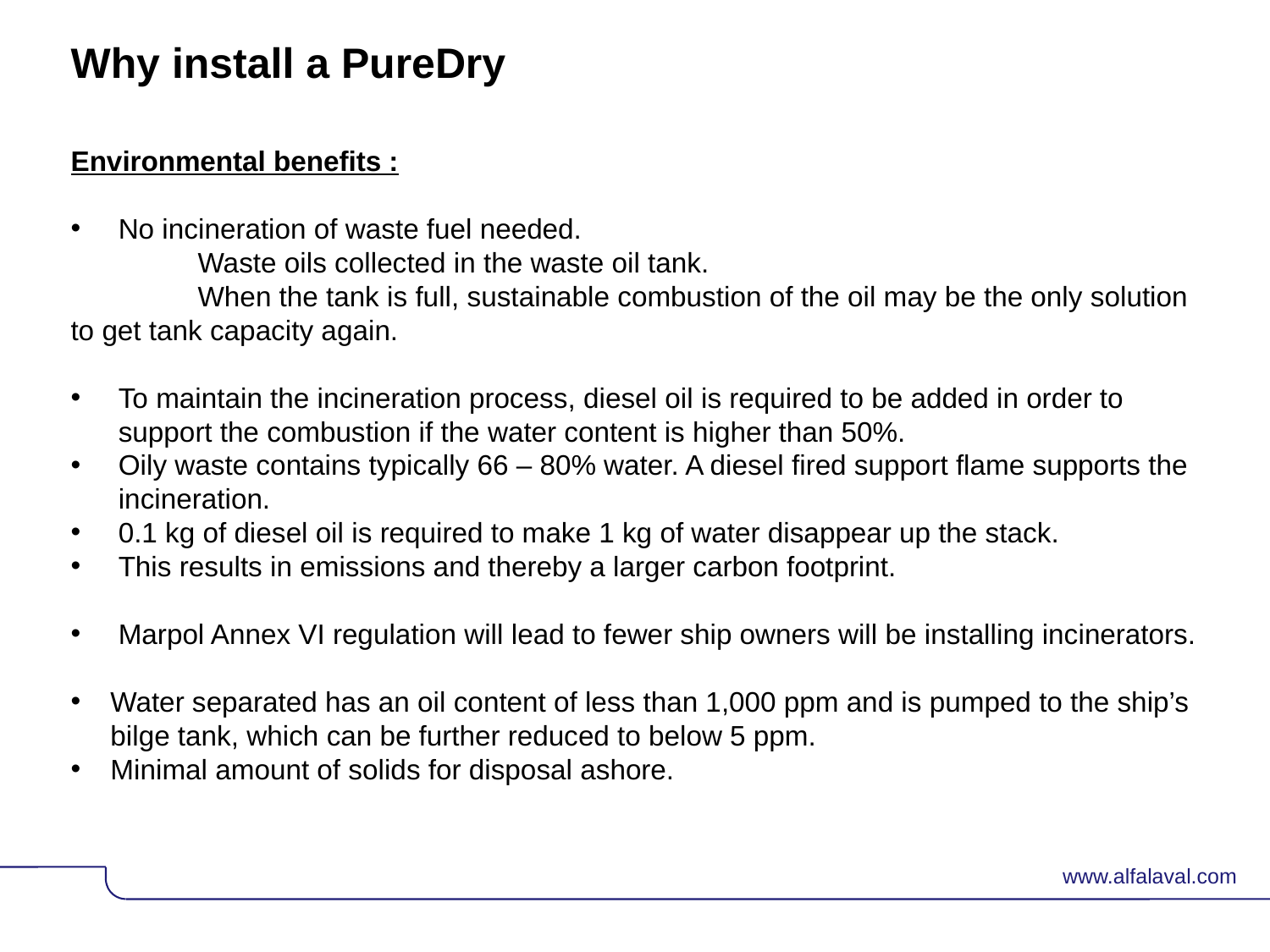

Why install a PureDry
Environmental benefits :

No incineration of waste fuel needed.
	Waste oils collected in the waste oil tank.
	When the tank is full, sustainable combustion of the oil may be the only solution 	to get tank capacity again.

To maintain the incineration process, diesel oil is required to be added in order to support the combustion if the water content is higher than 50%.
Oily waste contains typically 66 – 80% water. A diesel fired support flame supports the incineration.
0.1 kg of diesel oil is required to make 1 kg of water disappear up the stack.
This results in emissions and thereby a larger carbon footprint.

Marpol Annex VI regulation will lead to fewer ship owners will be installing incinerators.

Water separated has an oil content of less than 1,000 ppm and is pumped to the ship’s bilge tank, which can be further reduced to below 5 ppm.
Minimal amount of solids for disposal ashore.
© Alfa Laval
Slide 28